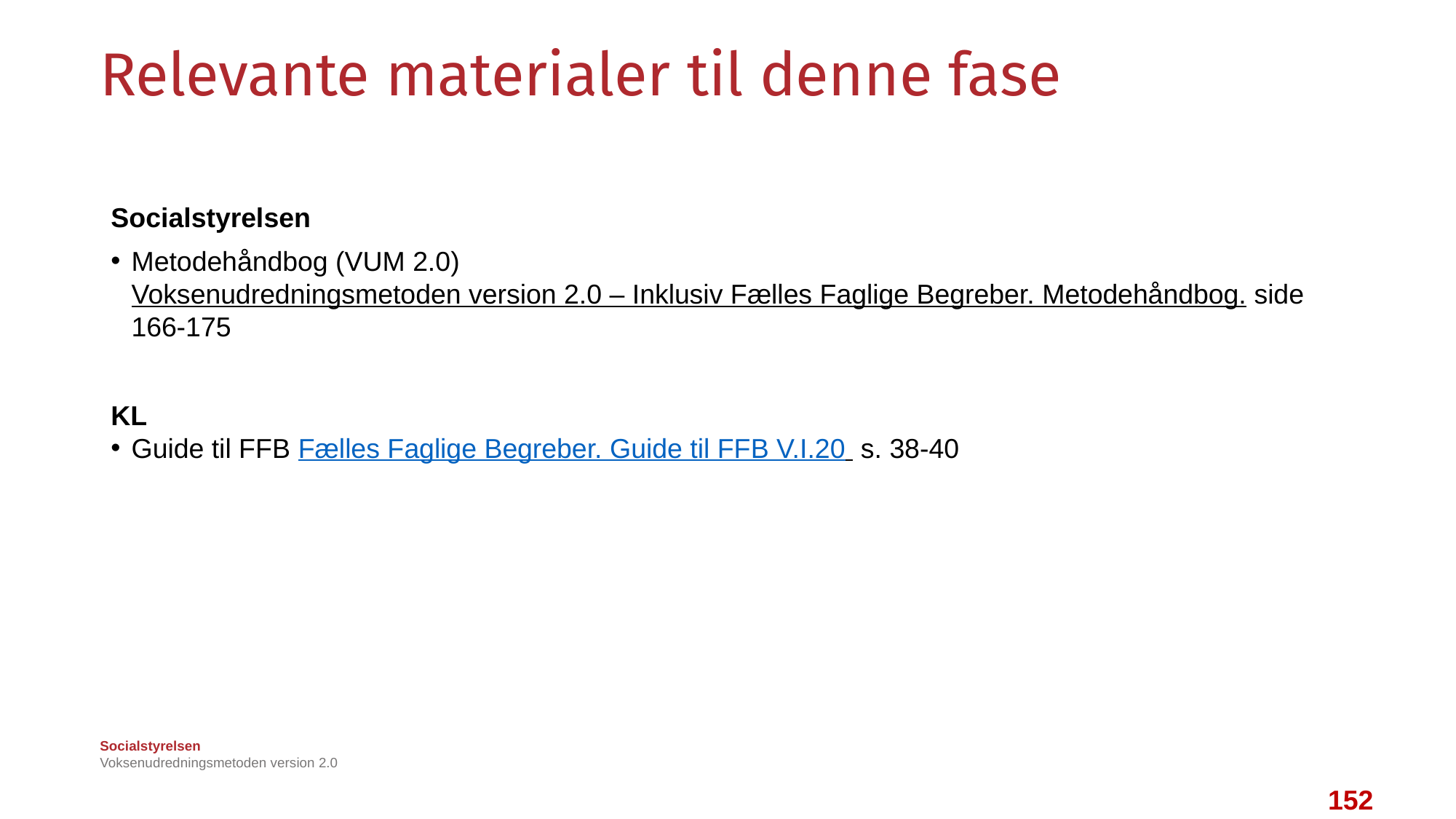

# Relevante materialer til denne fase
Socialstyrelsen
Metodehåndbog (VUM 2.0) Voksenudredningsmetoden version 2.0 – Inklusiv Fælles Faglige Begreber. Metodehåndbog. side 166-175

KL
Guide til FFB Fælles Faglige Begreber. Guide til FFB V.I.20  s. 38-40

152
Voksenudredningsmetoden version 2.0
152